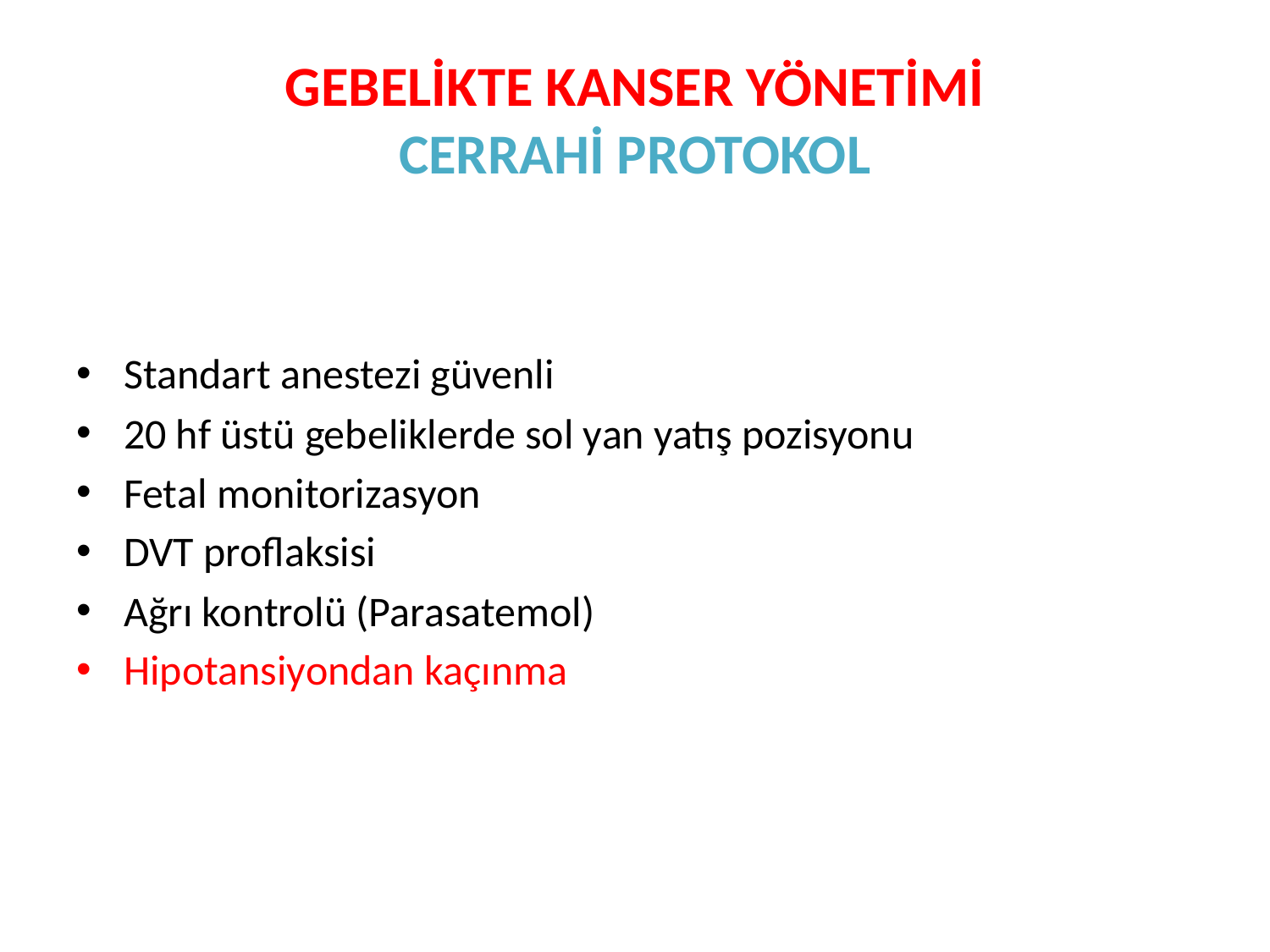

# GEBELİKTE KANSER YÖNETİMİ CERRAHİ PROTOKOL

Standart anestezi güvenli
20 hf üstü gebeliklerde sol yan yatış pozisyonu
Fetal monitorizasyon
DVT proflaksisi
Ağrı kontrolü (Parasatemol)
Hipotansiyondan kaçınma